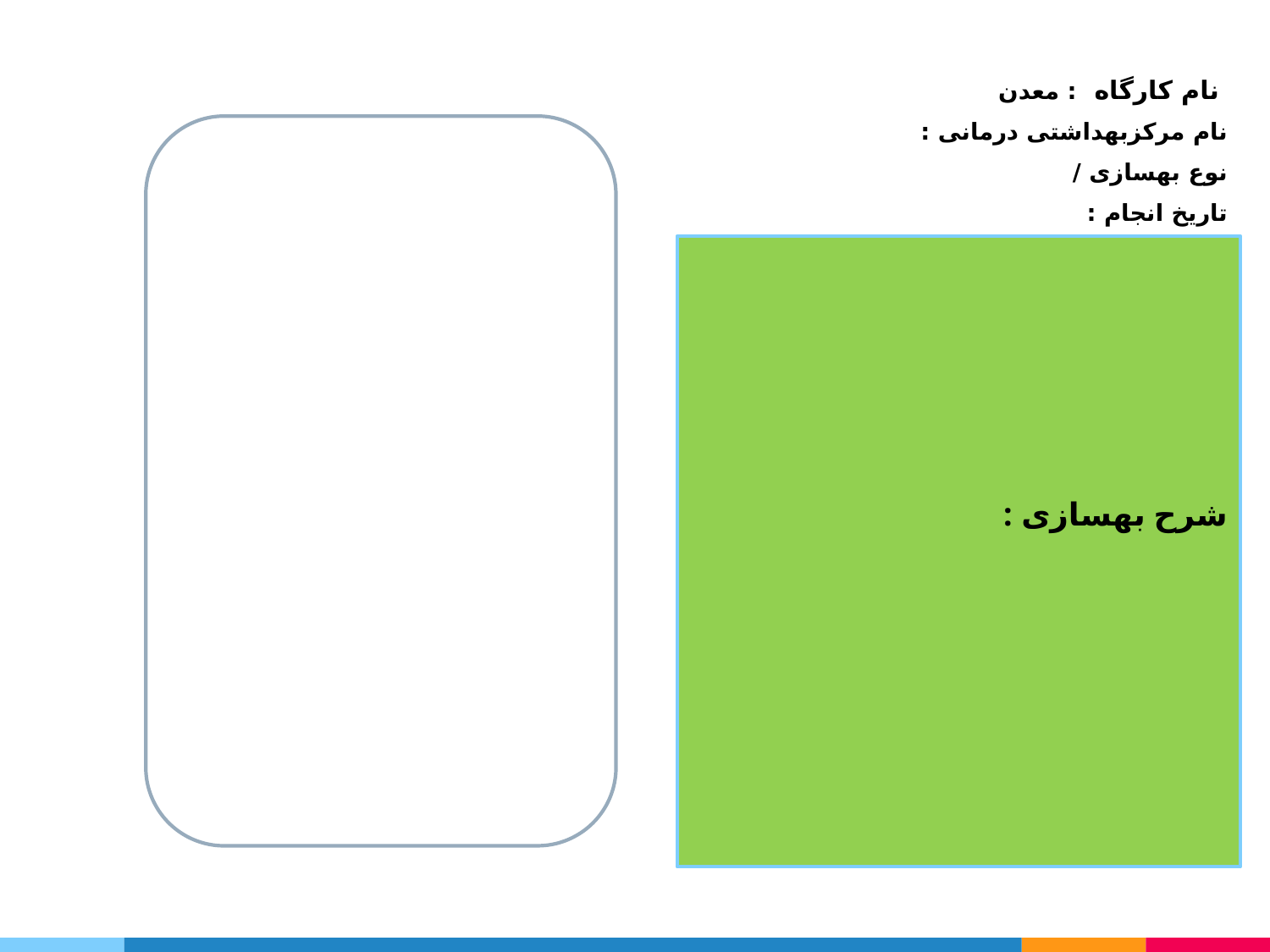

نام کارگاه  : معدن
نام مرکزبهداشتی درمانی :
نوع بهسازی /
تاریخ انجام :

شرح بهسازی :